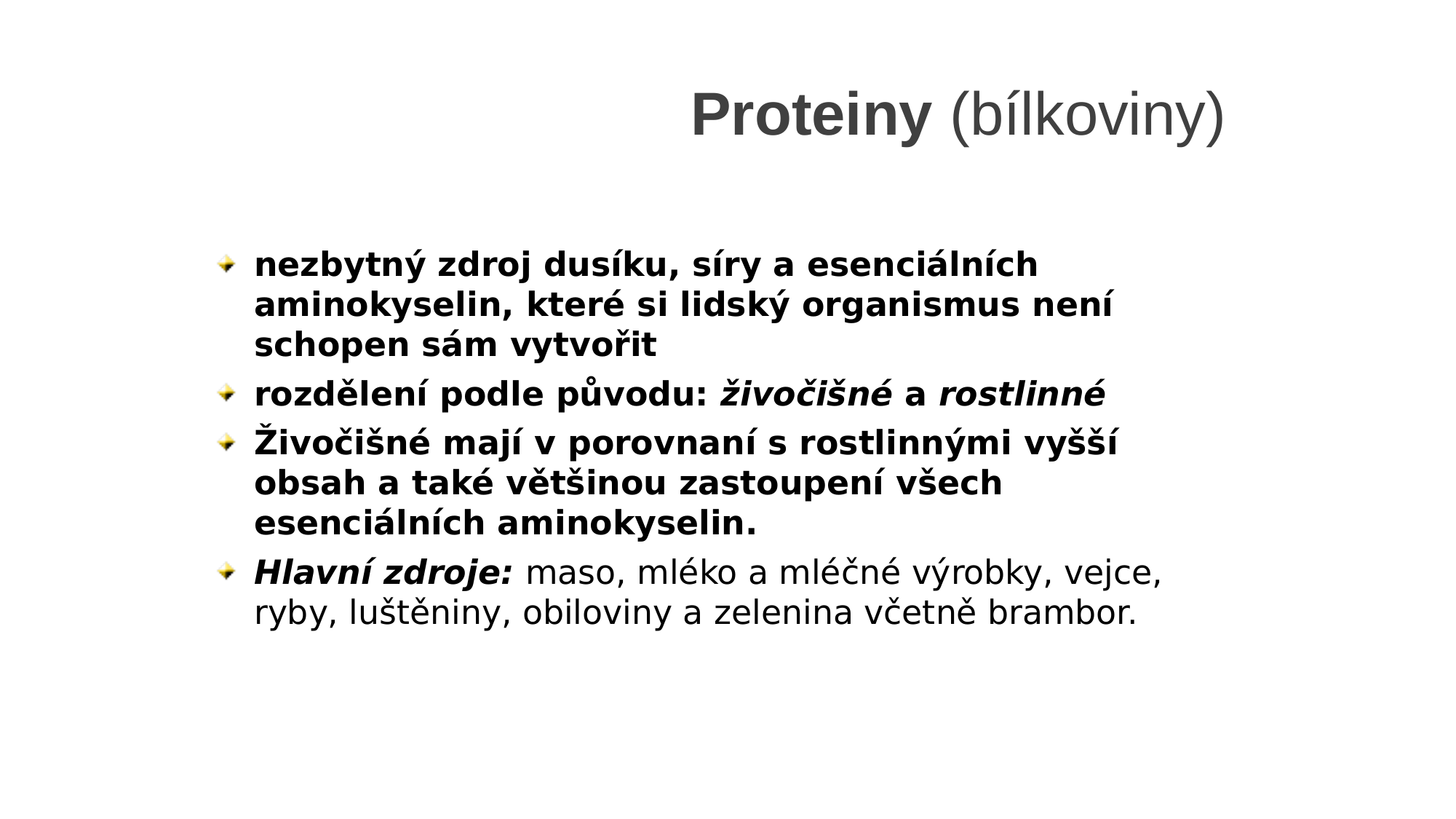

Proteiny (bílkoviny)
nezbytný zdroj dusíku, síry a esenciálních aminokyselin, které si lidský organismus není schopen sám vytvořit
rozdělení podle původu: živočišné a rostlinné
Živočišné mají v porovnaní s rostlinnými vyšší obsah a také většinou zastoupení všech esenciálních aminokyselin.
Hlavní zdroje: maso, mléko a mléčné výrobky, vejce, ryby, luštěniny, obiloviny a zelenina včetně brambor.